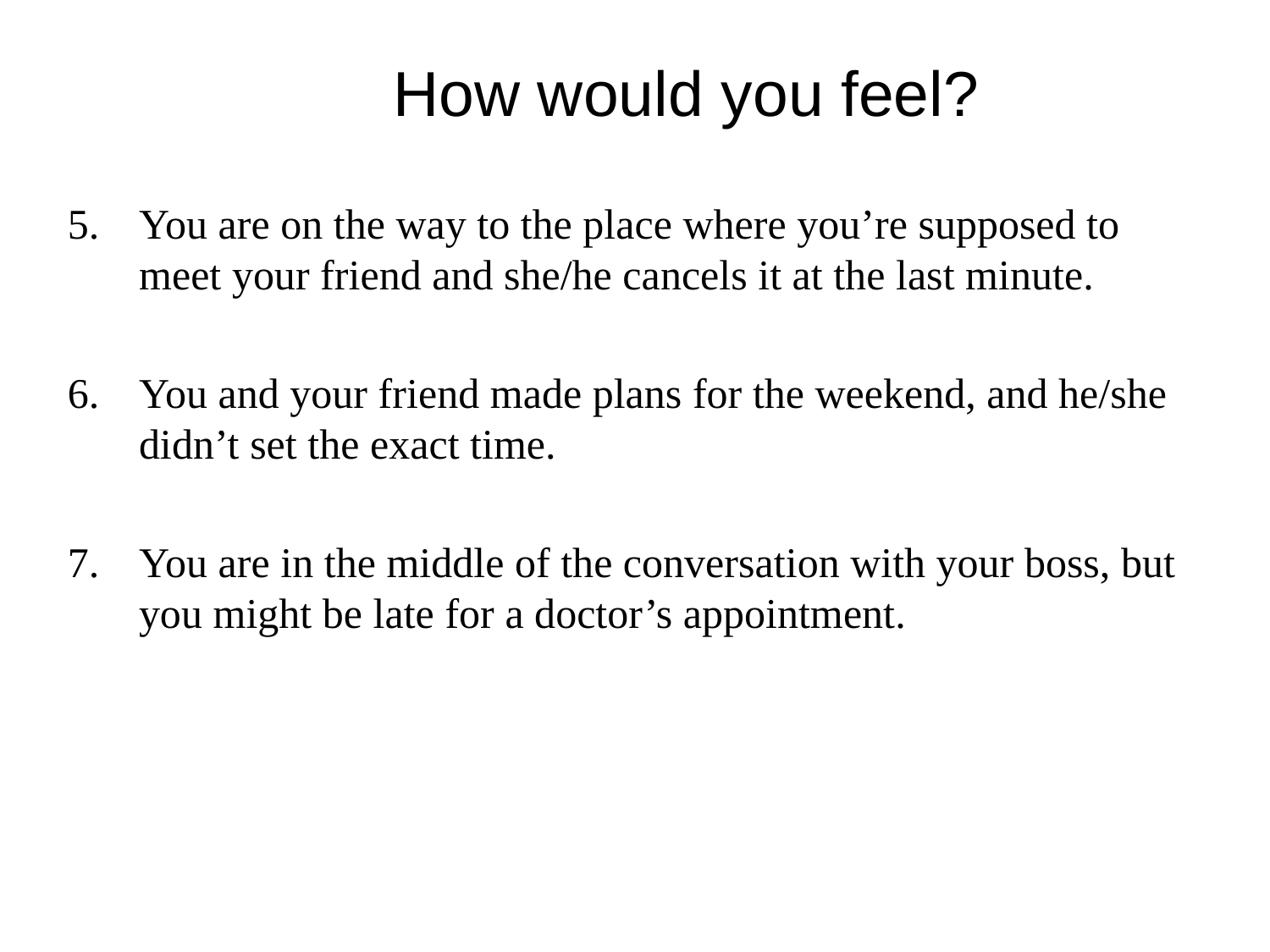

How would you feel?

You are on the way to the place where you’re supposed to meet your friend and she/he cancels it at the last minute.

You and your friend made plans for the weekend, and he/she didn’t set the exact time.

You are in the middle of the conversation with your boss, but you might be late for a doctor’s appointment.